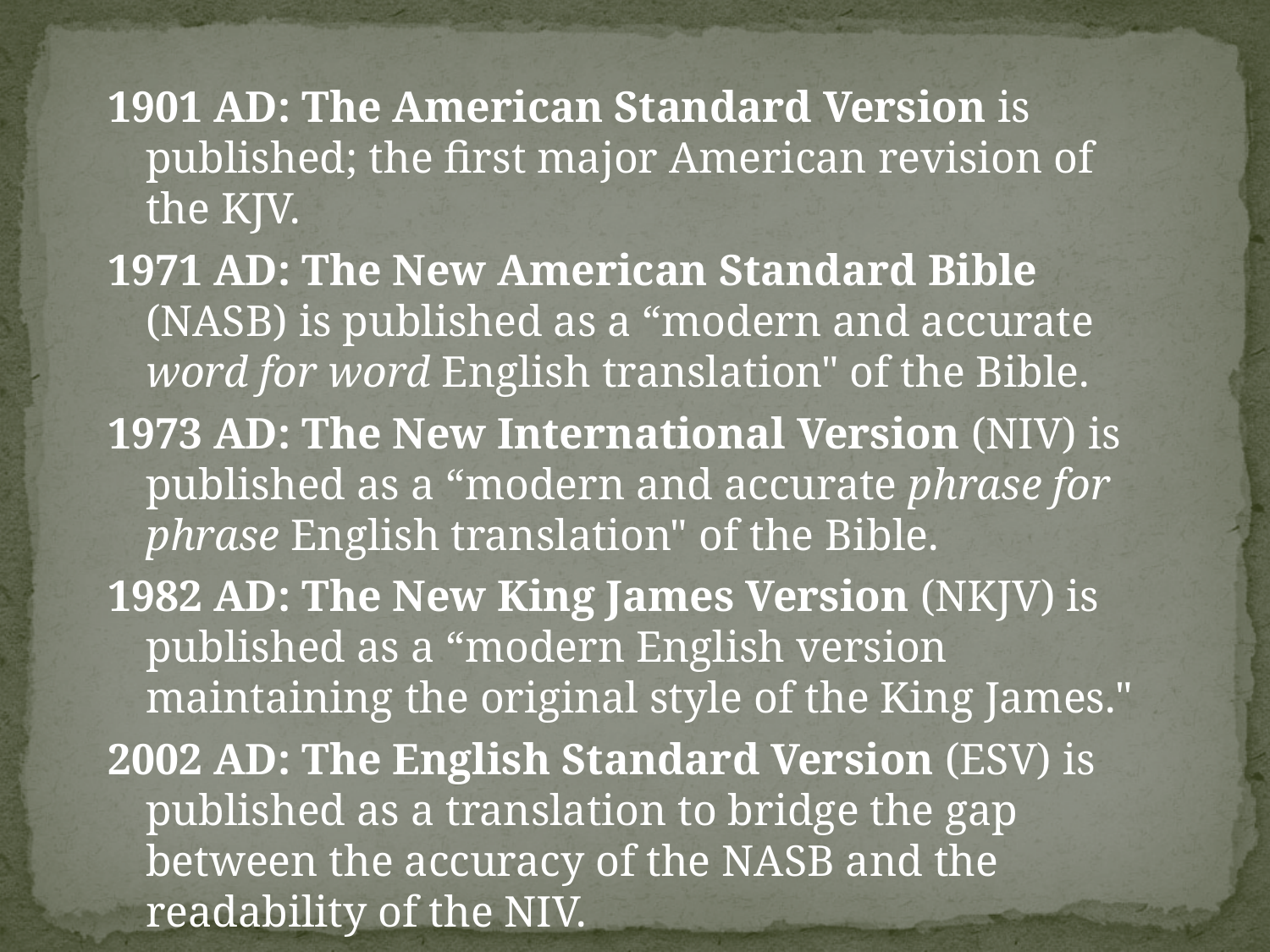

1901 AD: The American Standard Version is published; the first major American revision of the KJV.
1971 AD: The New American Standard Bible (NASB) is published as a “modern and accurate word for word English translation" of the Bible.
1973 AD: The New International Version (NIV) is published as a “modern and accurate phrase for phrase English translation" of the Bible.
1982 AD: The New King James Version (NKJV) is published as a “modern English version maintaining the original style of the King James."
2002 AD: The English Standard Version (ESV) is published as a translation to bridge the gap between the accuracy of the NASB and the readability of the NIV.